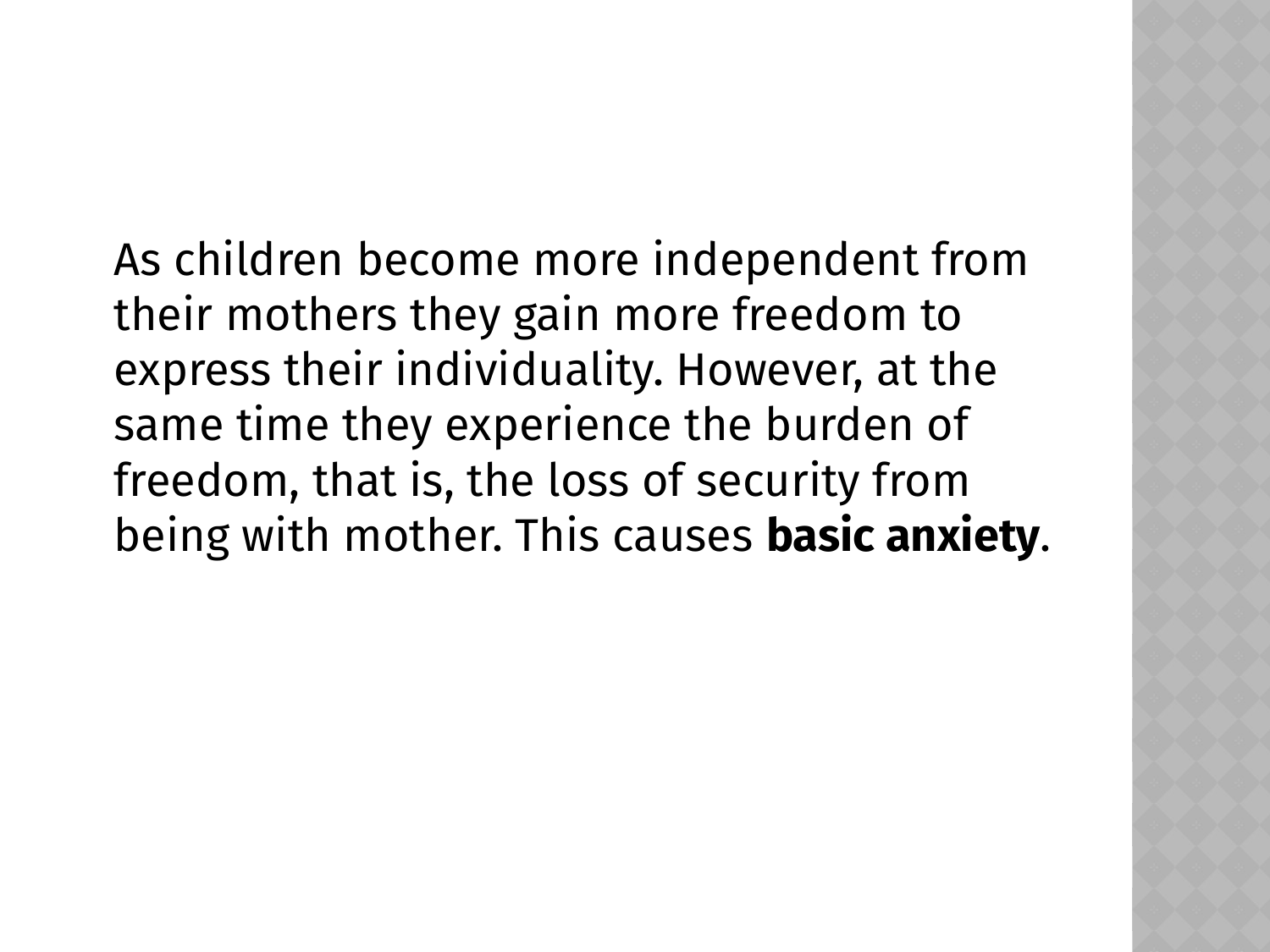

#
	As children become more independent from their mothers they gain more freedom to express their individuality. However, at the same time they experience the burden of freedom, that is, the loss of security from being with mother. This causes basic anxiety.